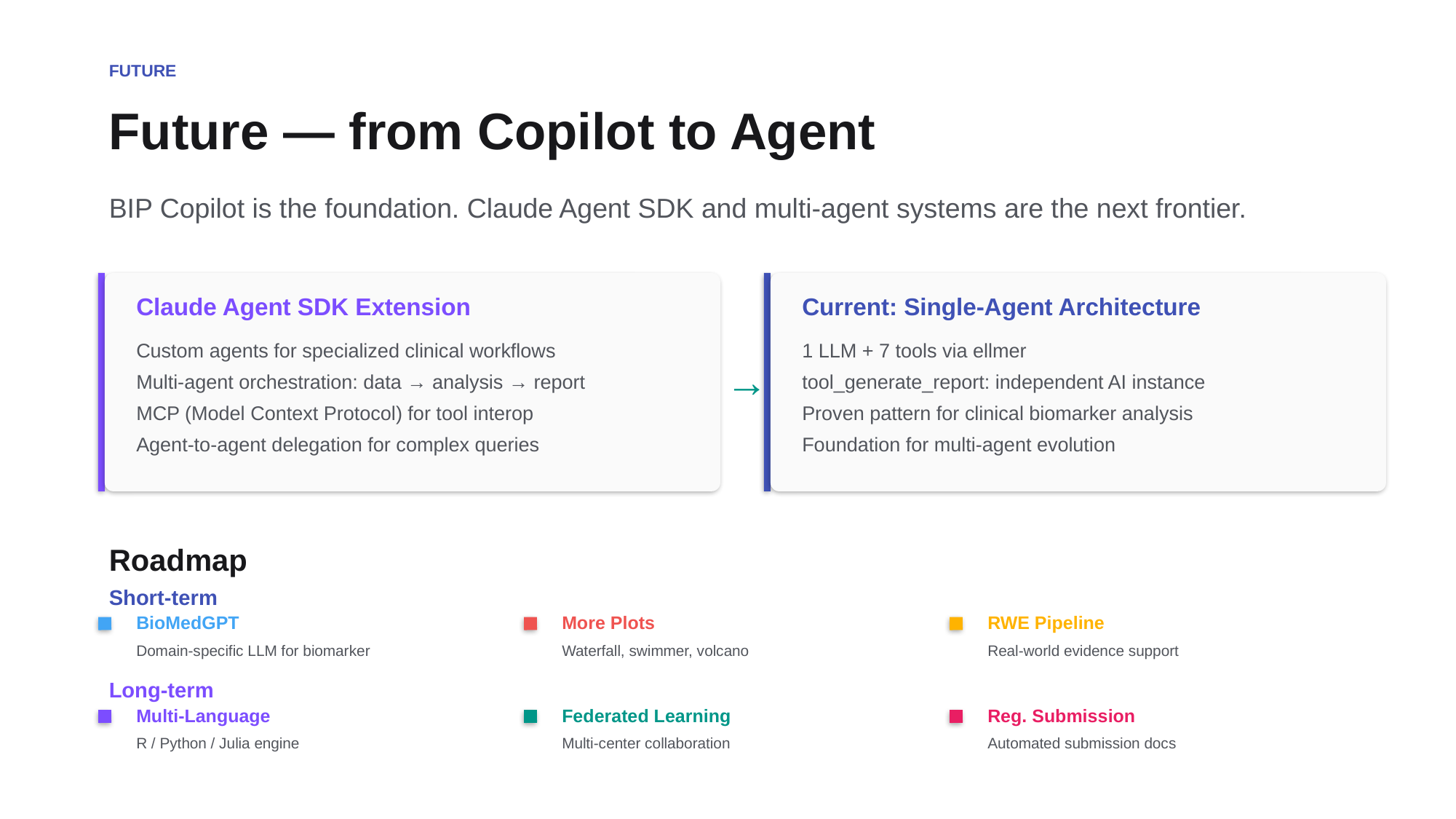

FUTURE
Future — from Copilot to Agent
BIP Copilot is the foundation. Claude Agent SDK and multi-agent systems are the next frontier.

Claude Agent SDK Extension
Current: Single-Agent Architecture
Custom agents for specialized clinical workflows
Multi-agent orchestration: data → analysis → report
MCP (Model Context Protocol) for tool interop
Agent-to-agent delegation for complex queries
1 LLM + 7 tools via ellmer
tool_generate_report: independent AI instance
Proven pattern for clinical biomarker analysis
Foundation for multi-agent evolution
→
Roadmap
Short-term
BioMedGPT
More Plots
RWE Pipeline

Domain-specific LLM for biomarker
Waterfall, swimmer, volcano
Real-world evidence support
Long-term
Multi-Language
Federated Learning
Reg. Submission

R / Python / Julia engine
Multi-center collaboration
Automated submission docs